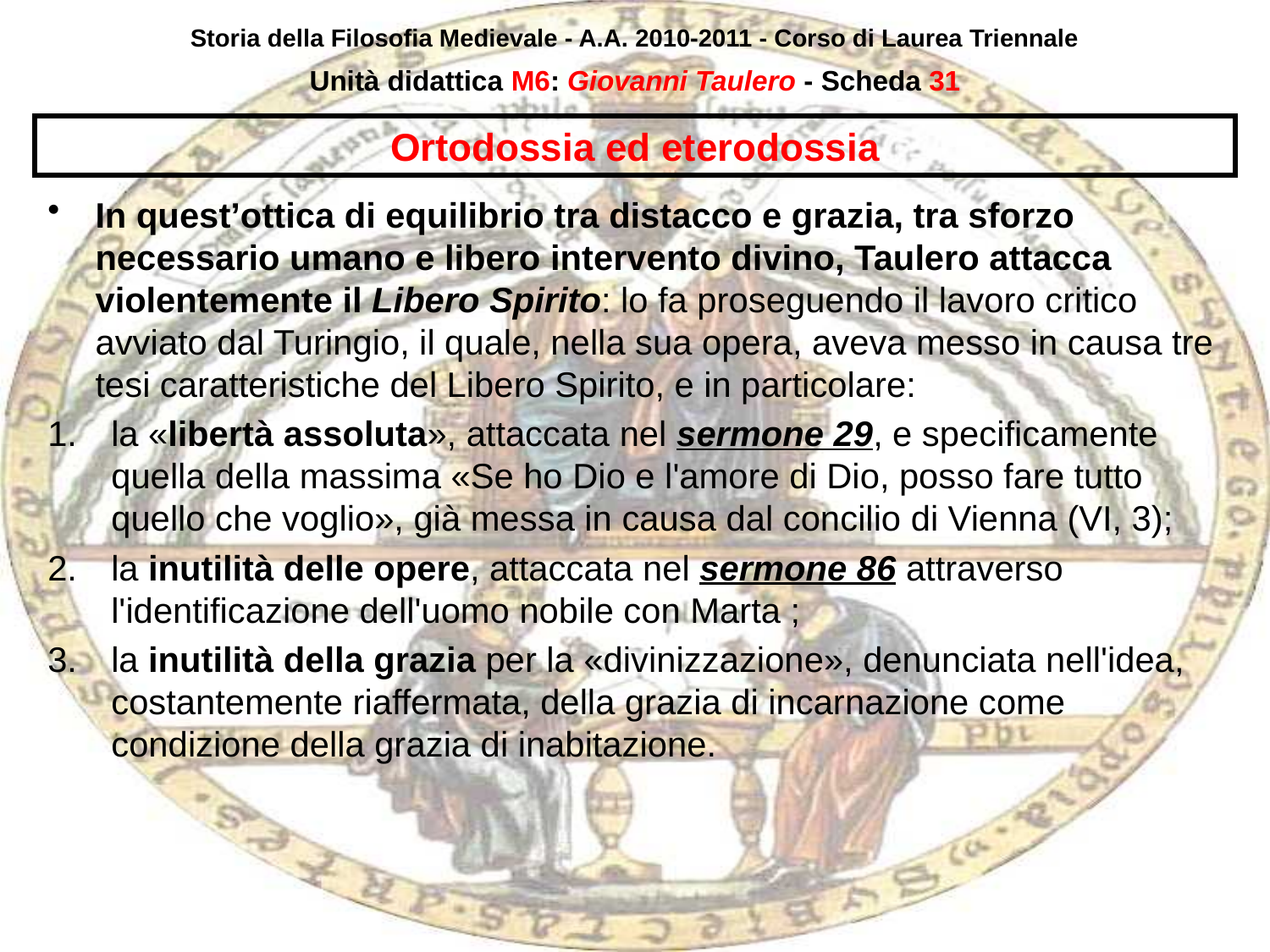

Storia della Filosofia Medievale - A.A. 2010-2011 - Corso di Laurea Triennale
Unità didattica M6: Giovanni Taulero - Scheda 31
# Ortodossia ed eterodossia
In quest’ottica di equilibrio tra distacco e grazia, tra sforzo necessario umano e libero intervento divino, Taulero attacca violentemente il Libero Spirito: lo fa proseguendo il lavoro critico avviato dal Turingio, il quale, nella sua opera, aveva messo in causa tre tesi caratteristiche del Libero Spirito, e in particolare:
la «libertà assoluta», attaccata nel sermone 29, e specificamente quella della massima «Se ho Dio e l'amore di Dio, posso fare tutto quello che voglio», già messa in causa dal concilio di Vienna (VI, 3);
la inutilità delle opere, attaccata nel sermone 86 attraverso l'identificazione dell'uomo nobile con Marta ;
la inutilità della grazia per la «divinizzazione», denunciata nell'idea, costantemente riaffermata, della grazia di incarnazione come condizione della grazia di inabitazione.